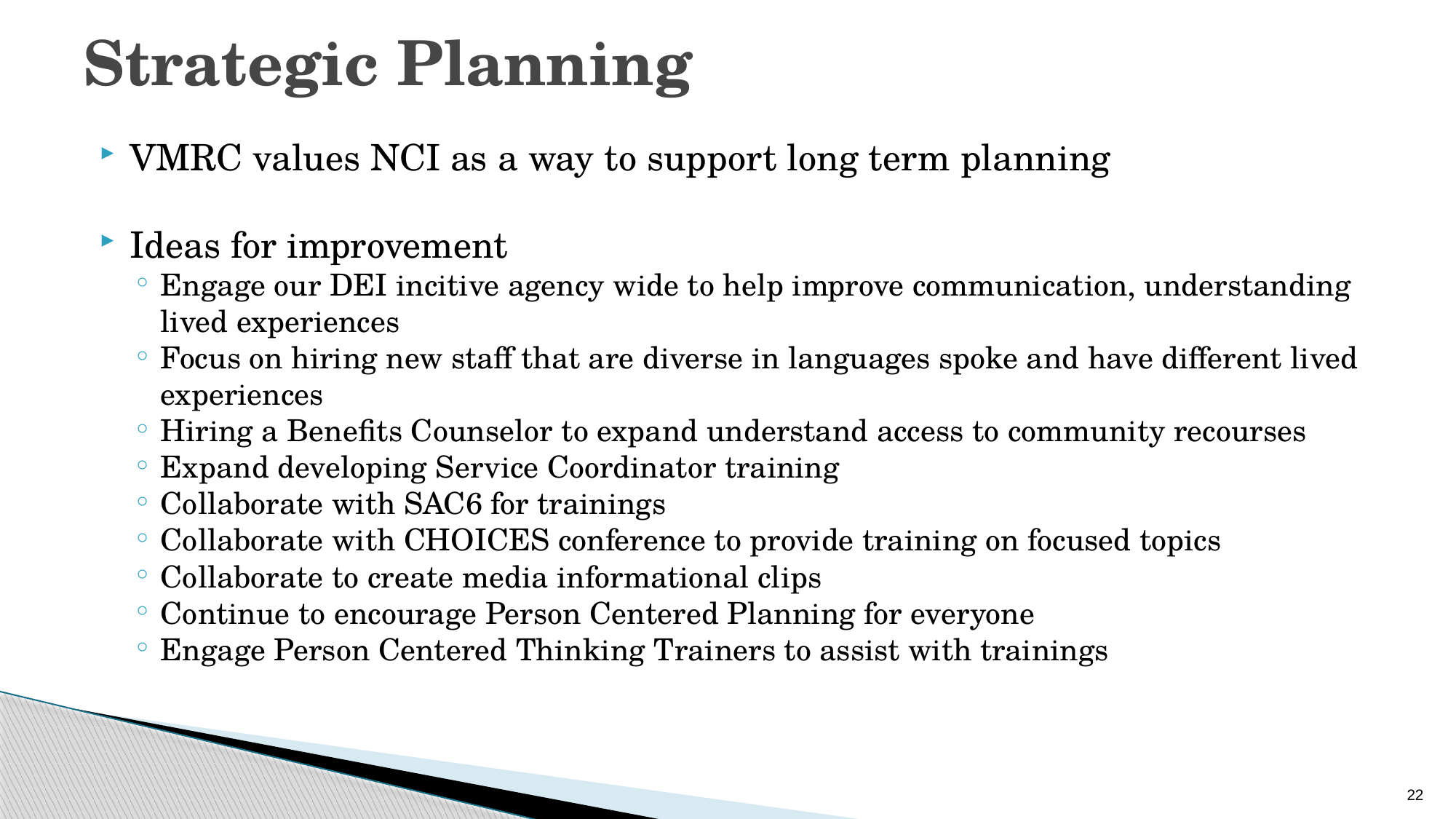

# Strategic Planning
VMRC values NCI as a way to support long term planning

Ideas for improvement
Engage our DEI incitive agency wide to help improve communication, understanding lived experiences
Focus on hiring new staff that are diverse in languages spoke and have different lived experiences
Hiring a Benefits Counselor to expand understand access to community recourses
Expand developing Service Coordinator training
Collaborate with SAC6 for trainings
Collaborate with CHOICES conference to provide training on focused topics
Collaborate to create media informational clips
Continue to encourage Person Centered Planning for everyone
Engage Person Centered Thinking Trainers to assist with trainings

22